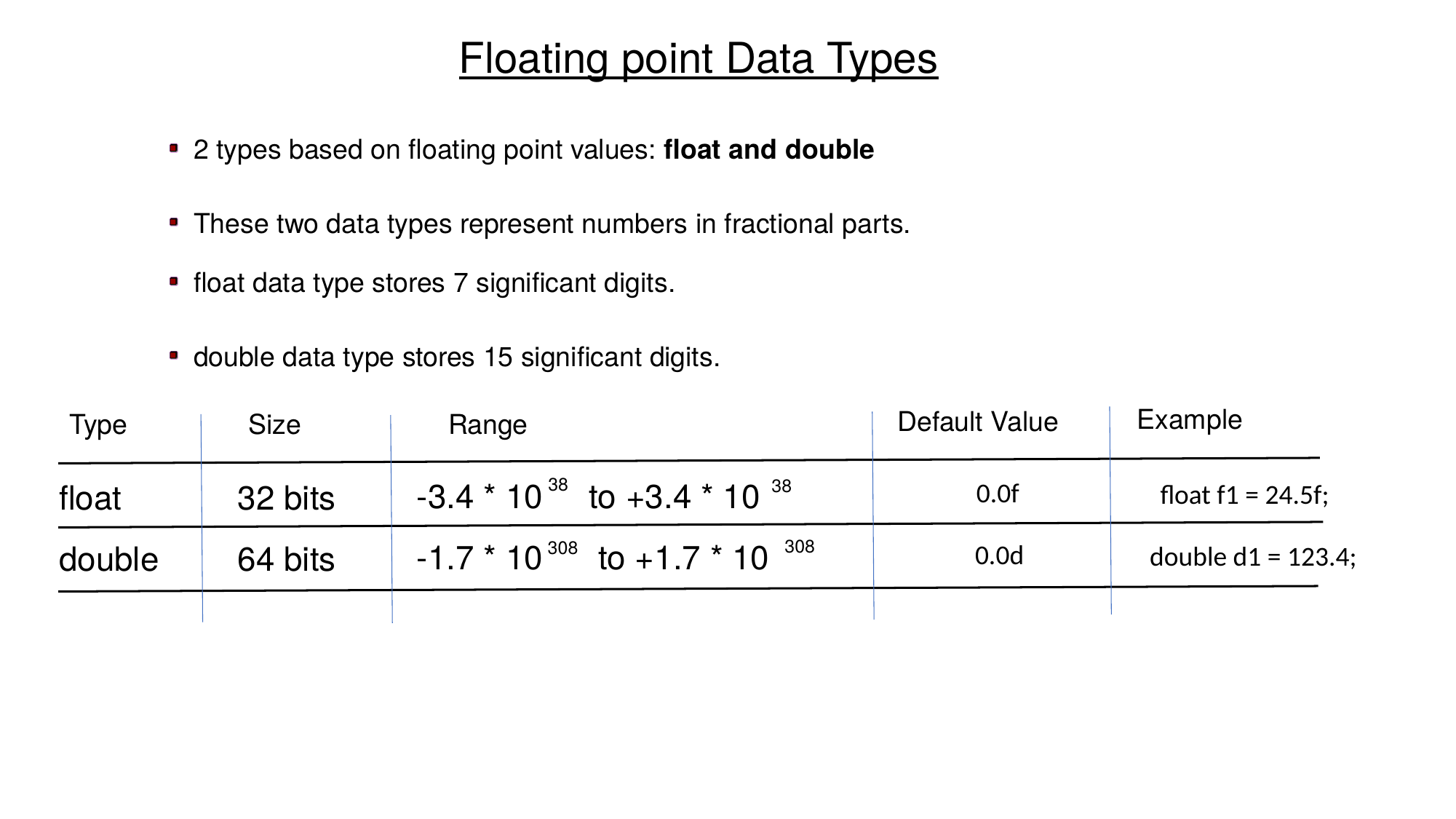

Floating point Data Types
2 types based on floating point values: float and double

These two data types represent numbers in fractional parts.

float data type stores 7 significant digits.

double data type stores 15 significant digits.

Example
Default Value
Type
Size
Range

0.0f
float f1 = 24.5f;
38
38
-3.4 * 10     to +3.4 * 10
-1.7 * 10      to +1.7 * 10
float
double
32 bits
64 bits

0.0d
double d1 = 123.4;
308
308